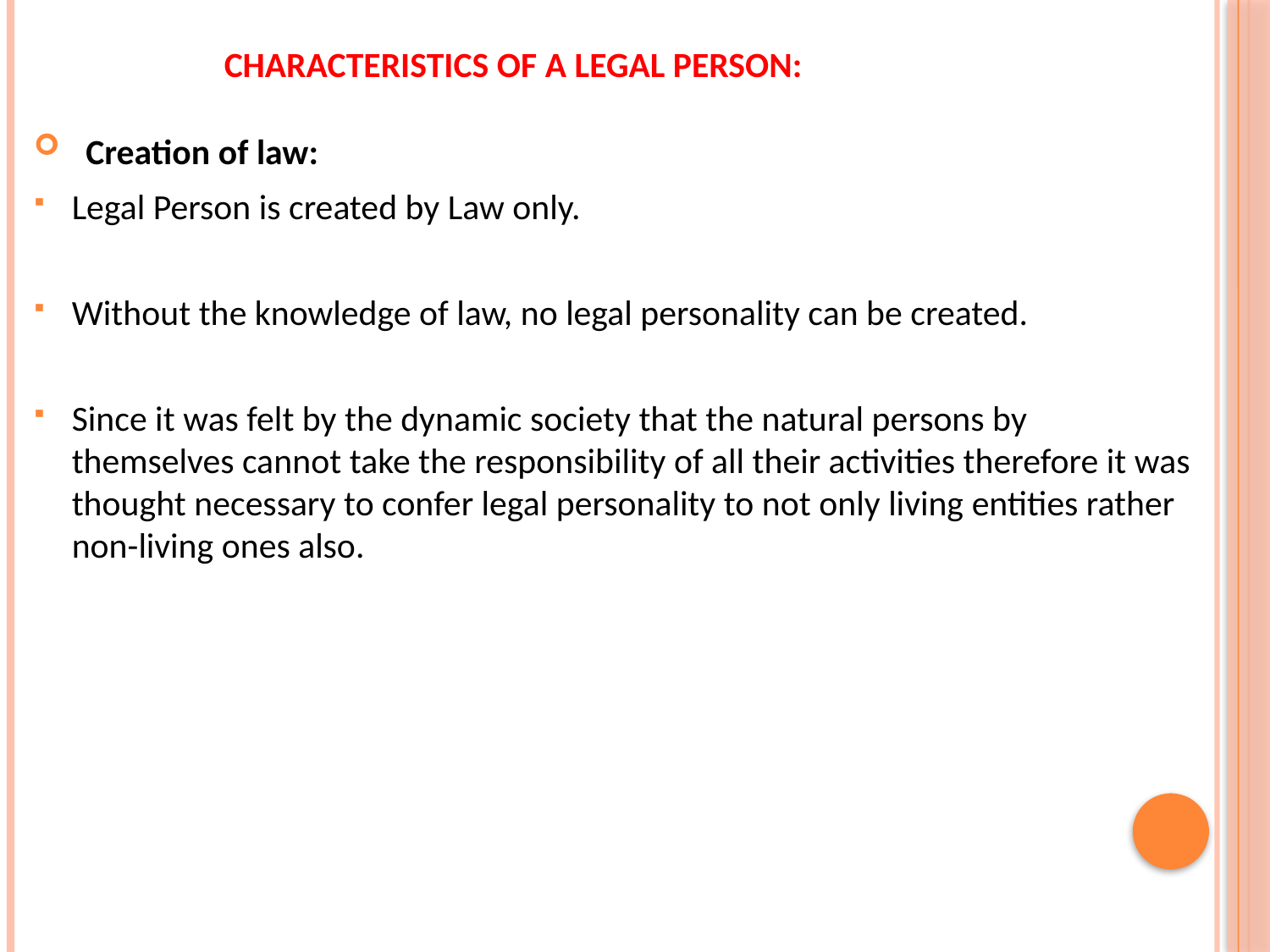

# Characteristics of a legal person:
 Creation of law:
Legal Person is created by Law only.

Without the knowledge of law, no legal personality can be created.

Since it was felt by the dynamic society that the natural persons by themselves cannot take the responsibility of all their activities therefore it was thought necessary to confer legal personality to not only living entities rather non-living ones also.